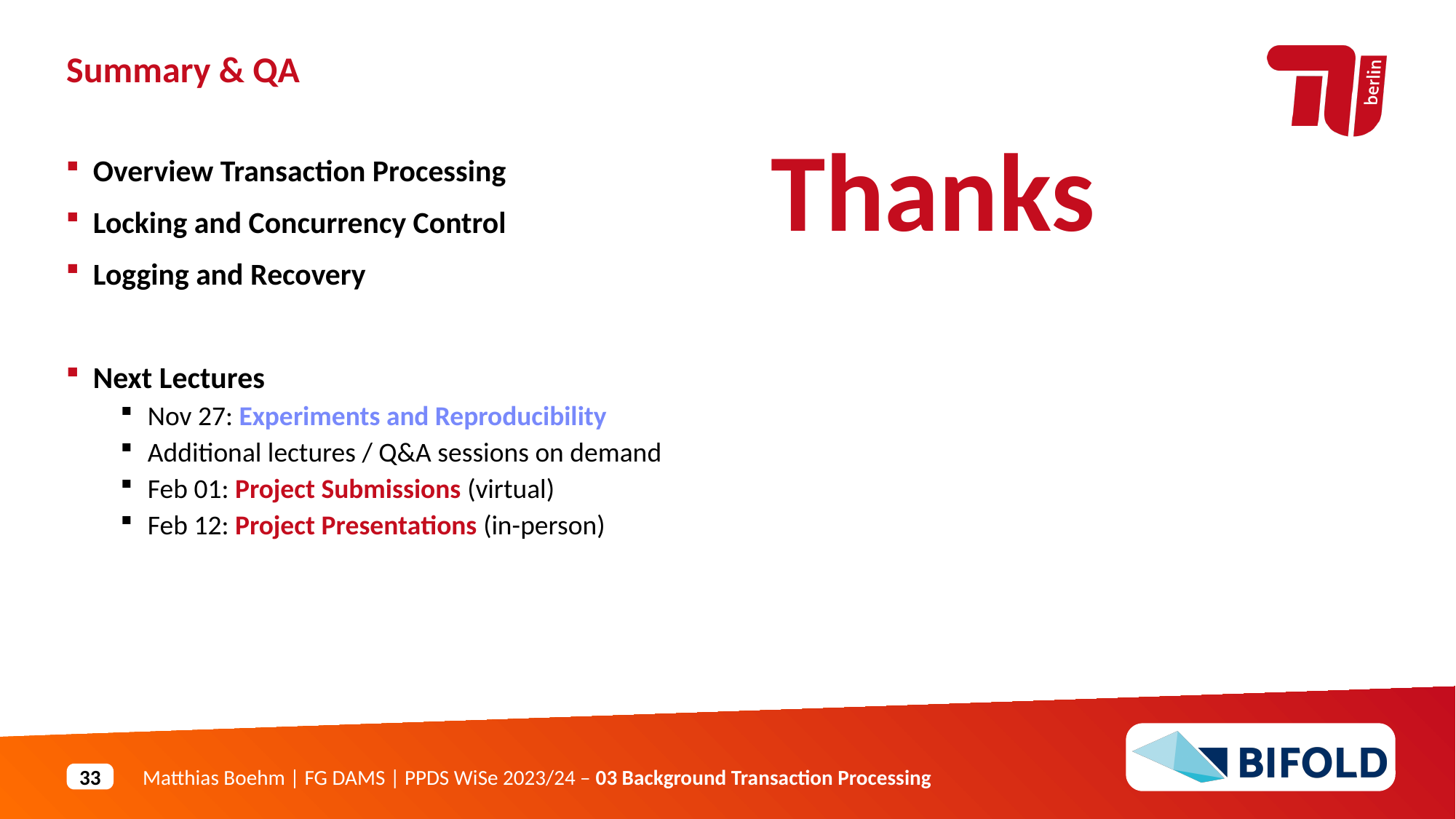

Summary & QA
Thanks
Overview Transaction Processing
Locking and Concurrency Control
Logging and Recovery

Next Lectures
Nov 27: Experiments and Reproducibility
Additional lectures / Q&A sessions on demand
Feb 01: Project Submissions (virtual)
Feb 12: Project Presentations (in-person)